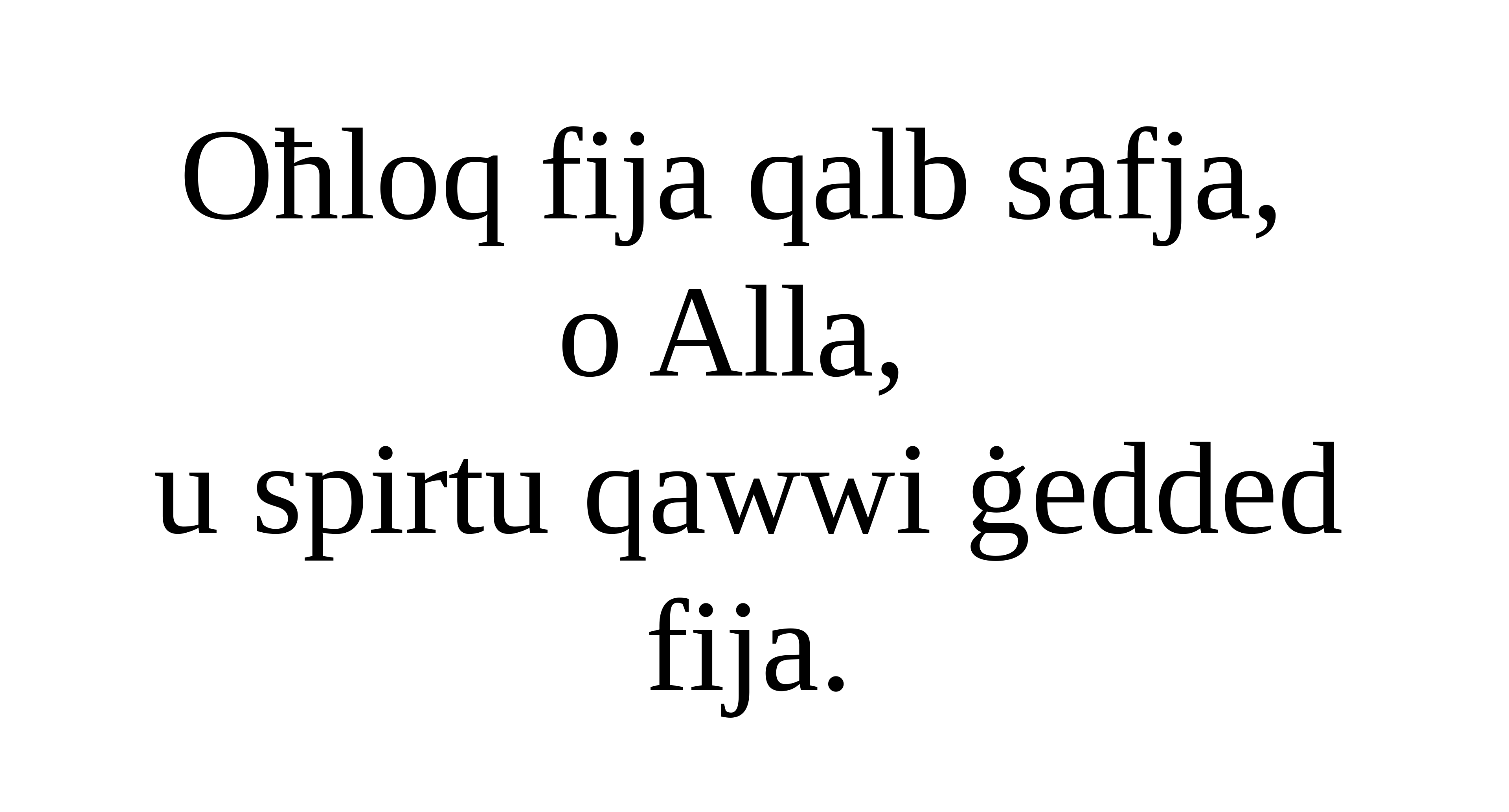

Oħloq fija qalb safja,
o Alla,
u spirtu qawwi ġedded fija.